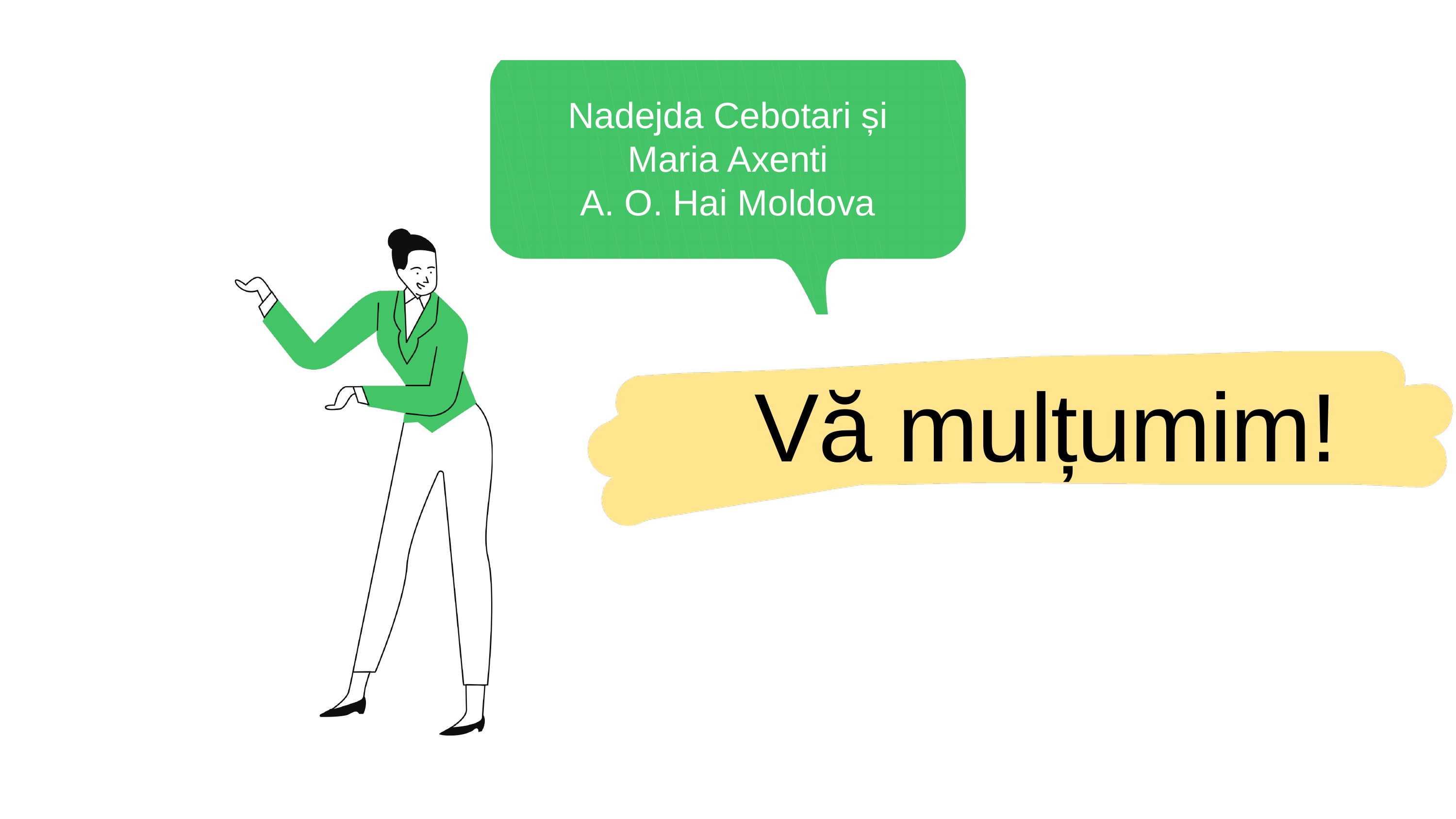

Nadejda Cebotari și Maria Axenti
A. O. Hai Moldova

Vă mulțumim!